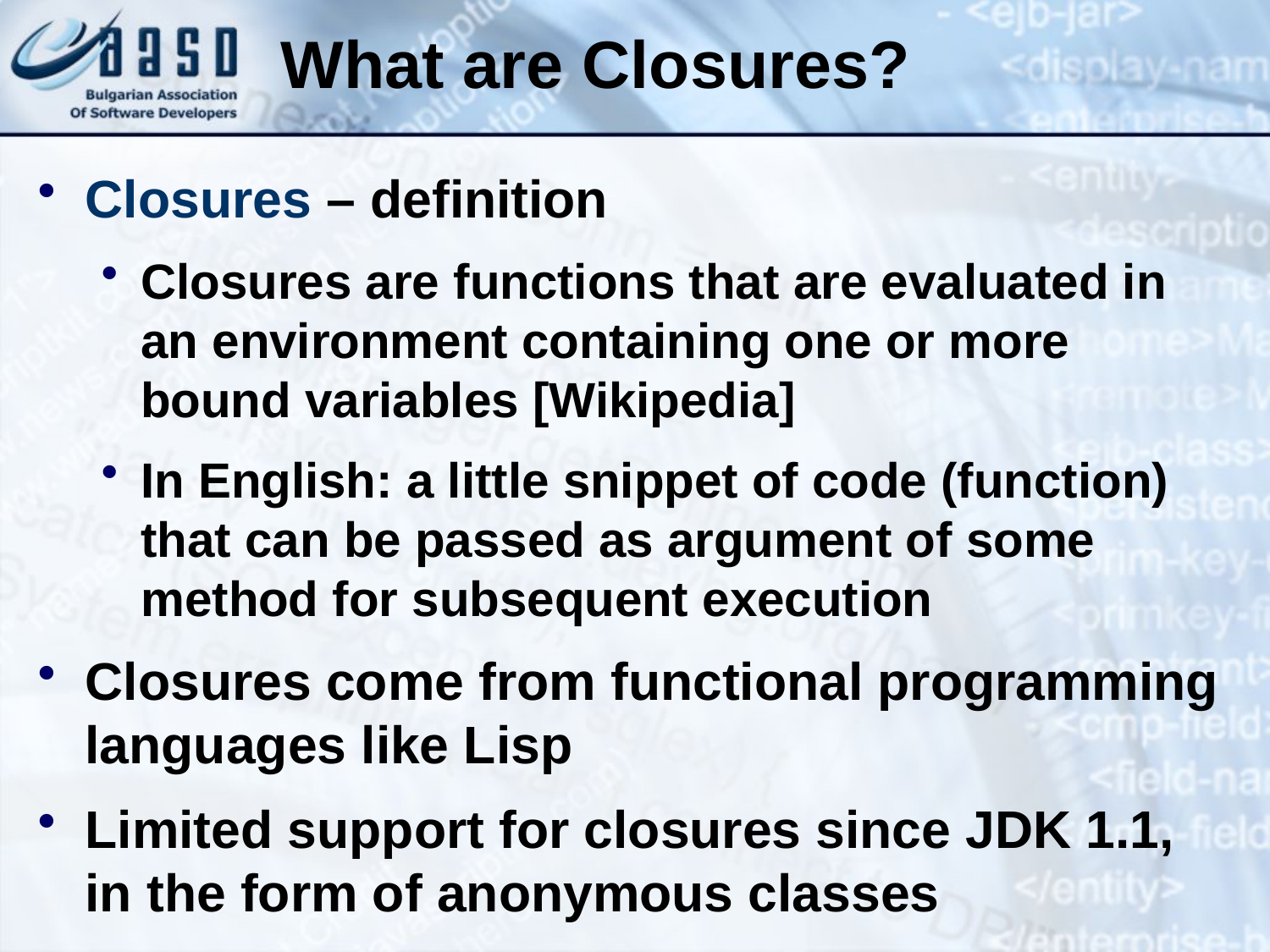

# What are Closures?
Closures – definition
Closures are functions that are evaluated in an environment containing one or more bound variables [Wikipedia]
In English: a little snippet of code (function) that can be passed as argument of some method for subsequent execution
Closures come from functional programming languages like Lisp
Limited support for closures since JDK 1.1, in the form of anonymous classes